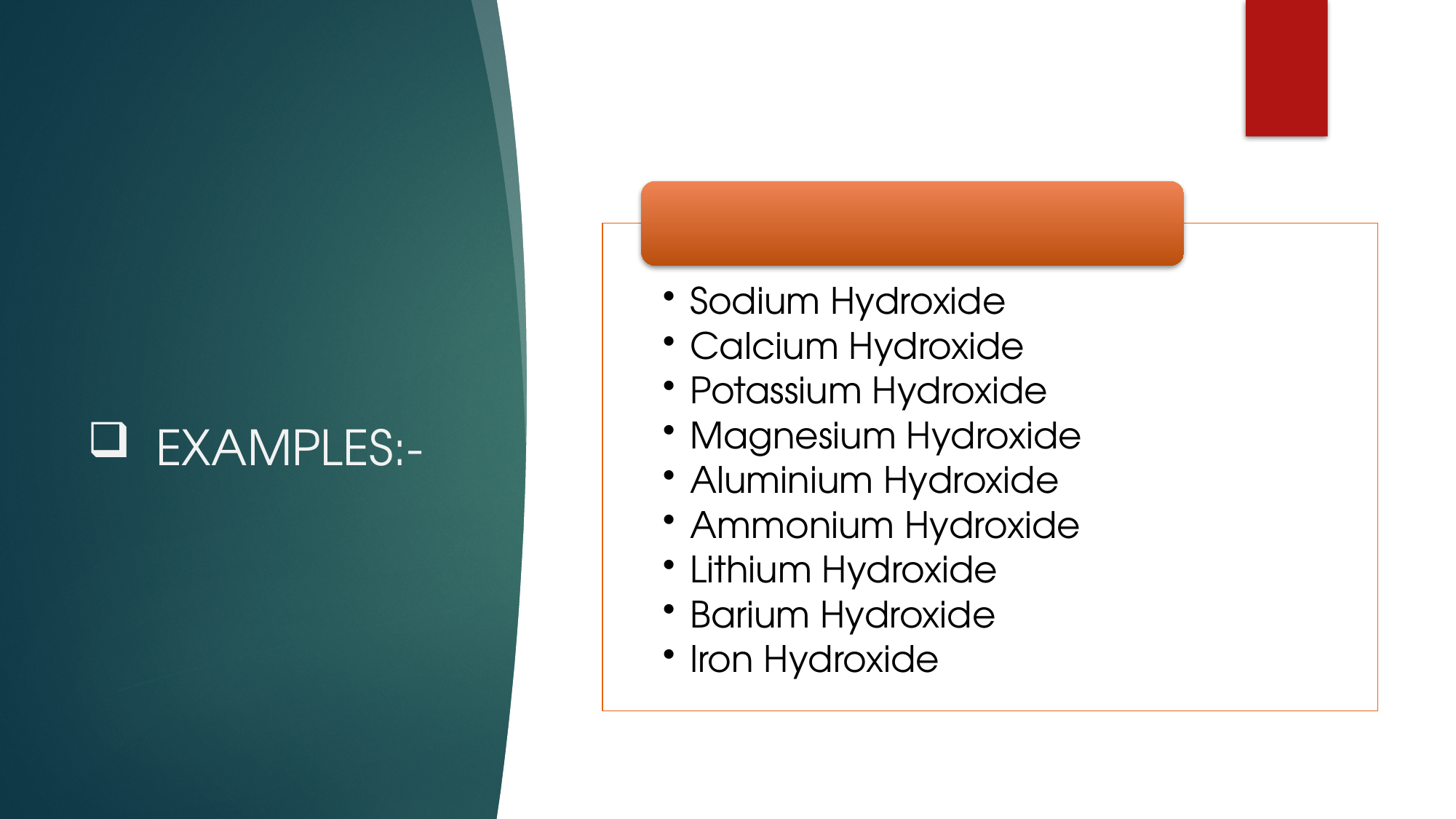

# EXAMPLES:-
Sodium Hydroxide
Calcium Hydroxide
Potassium Hydroxide
Magnesium Hydroxide
Aluminium Hydroxide
Ammonium Hydroxide
Lithium Hydroxide
Barium Hydroxide
Iron Hydroxide